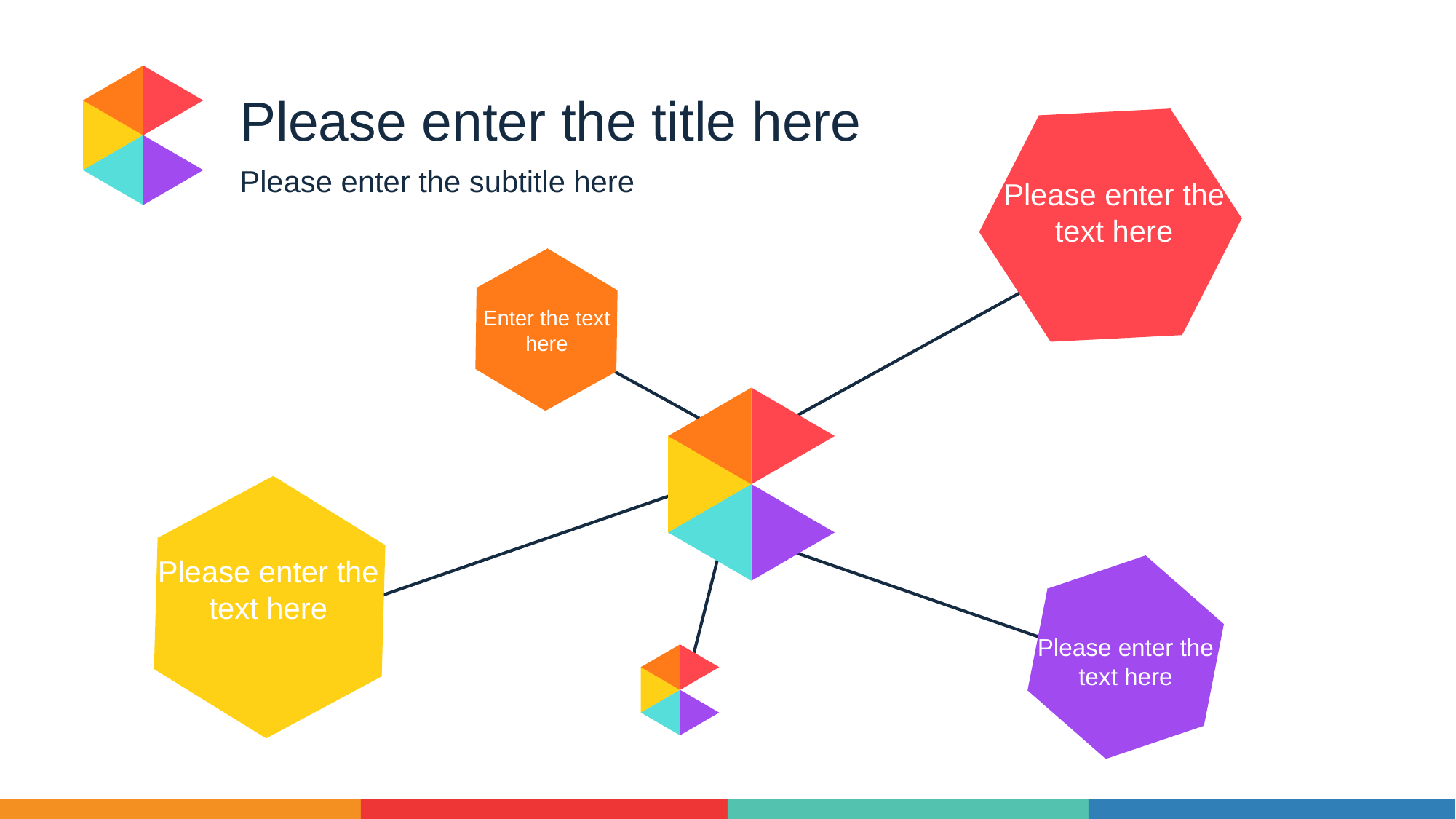

Please enter the title here

Please enter the text here
Please enter the subtitle here

Enter the text here

Please enter the text here

Please enter the text here